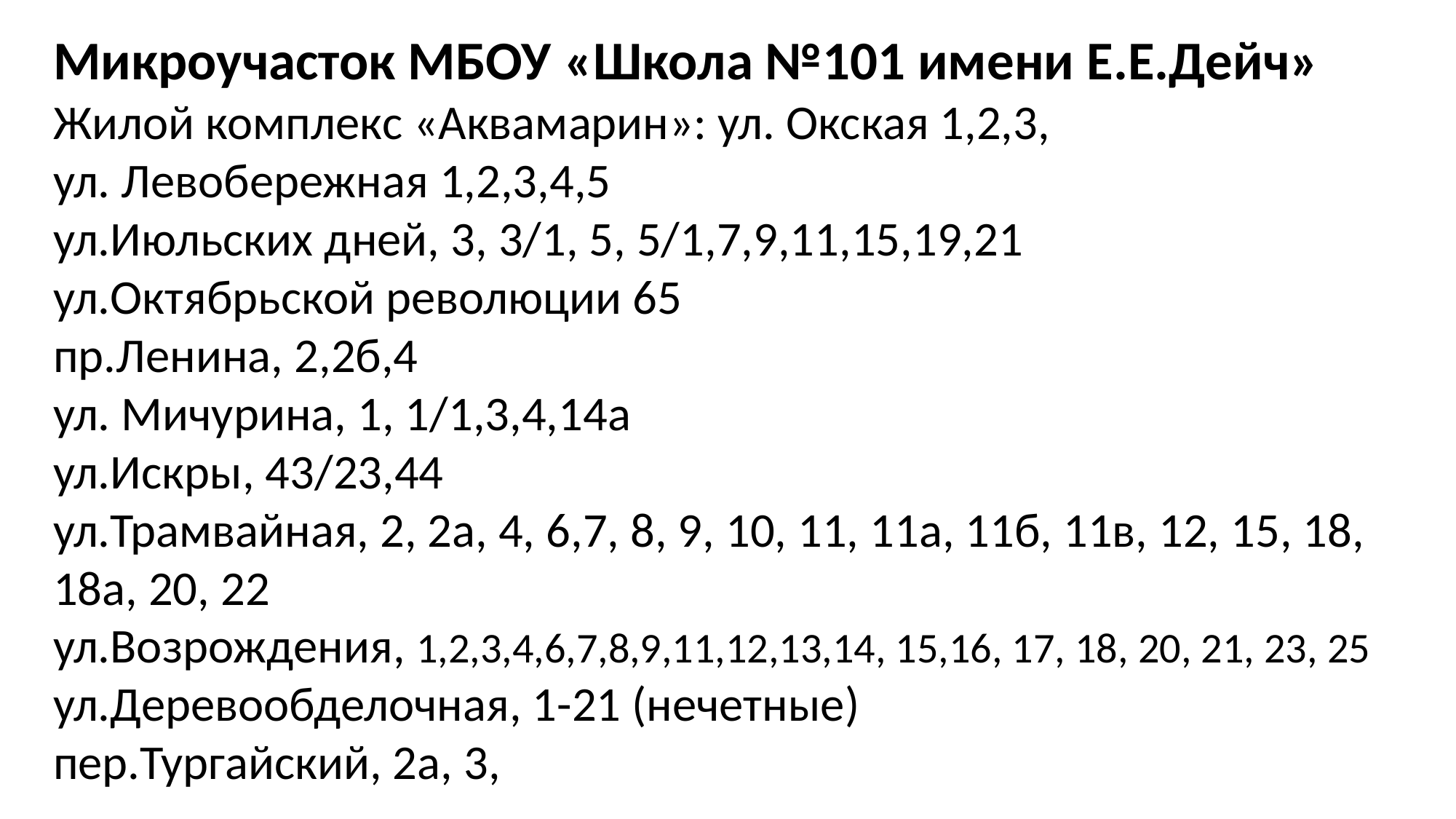

Микроучасток МБОУ «Школа №101 имени Е.Е.Дейч»
Жилой комплекс «Аквамарин»: ул. Окская 1,2,3,
ул. Левобережная 1,2,3,4,5
ул.Июльских дней, 3, 3/1, 5, 5/1,7,9,11,15,19,21
ул.Октябрьской революции 65
пр.Ленина, 2,2б,4
ул. Мичурина, 1, 1/1,3,4,14а
ул.Искры, 43/23,44
ул.Трамвайная, 2, 2а, 4, 6,7, 8, 9, 10, 11, 11а, 11б, 11в, 12, 15, 18, 18а, 20, 22
ул.Возрождения, 1,2,3,4,6,7,8,9,11,12,13,14, 15,16, 17, 18, 20, 21, 23, 25 ул.Деревообделочная, 1-21 (нечетные)
пер.Тургайский, 2а, 3,